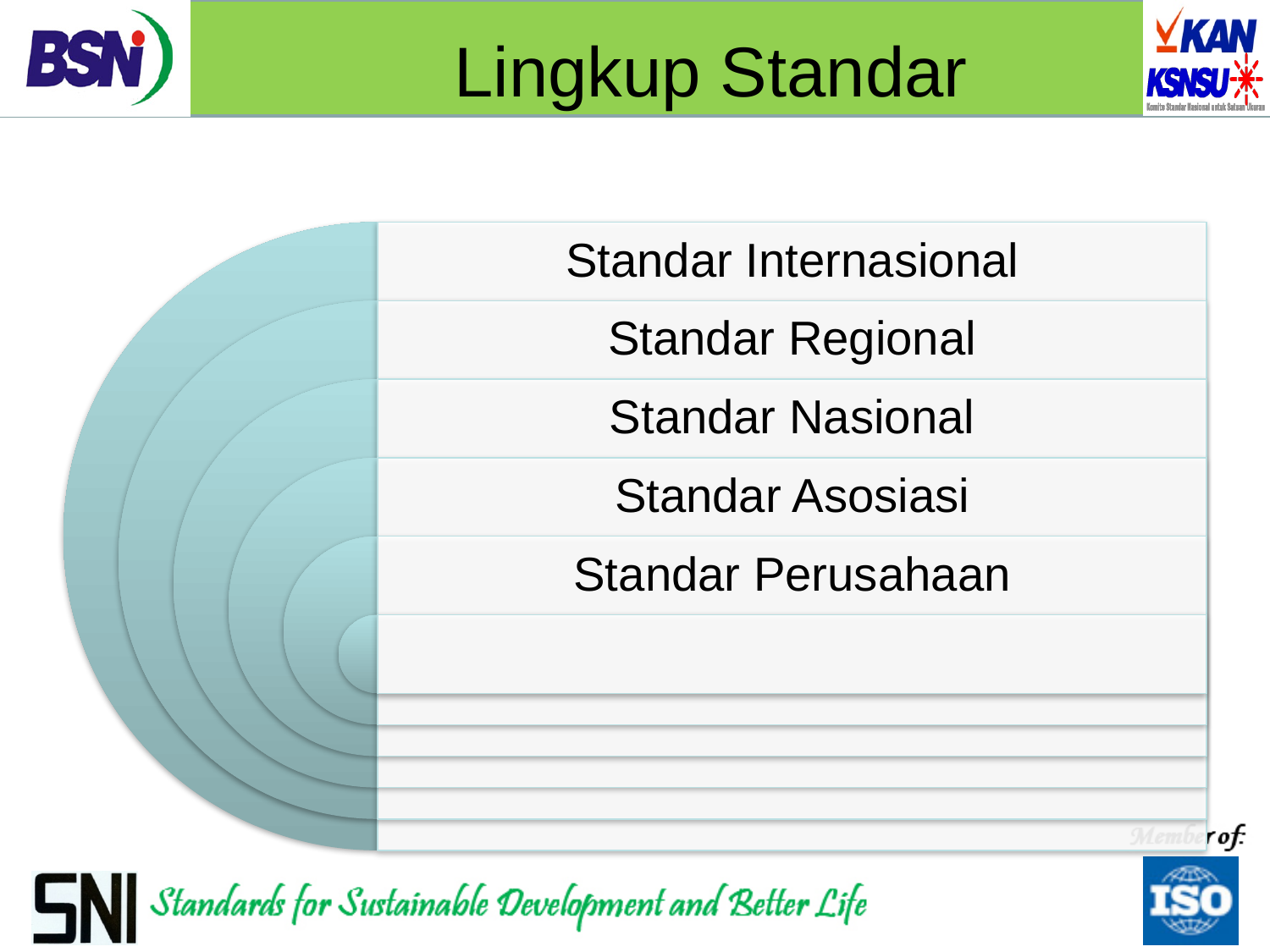

# Lingkup Standar
Standar Internasional
Standar Regional
Standar Nasional
Standar Asosiasi
Standar Perusahaan